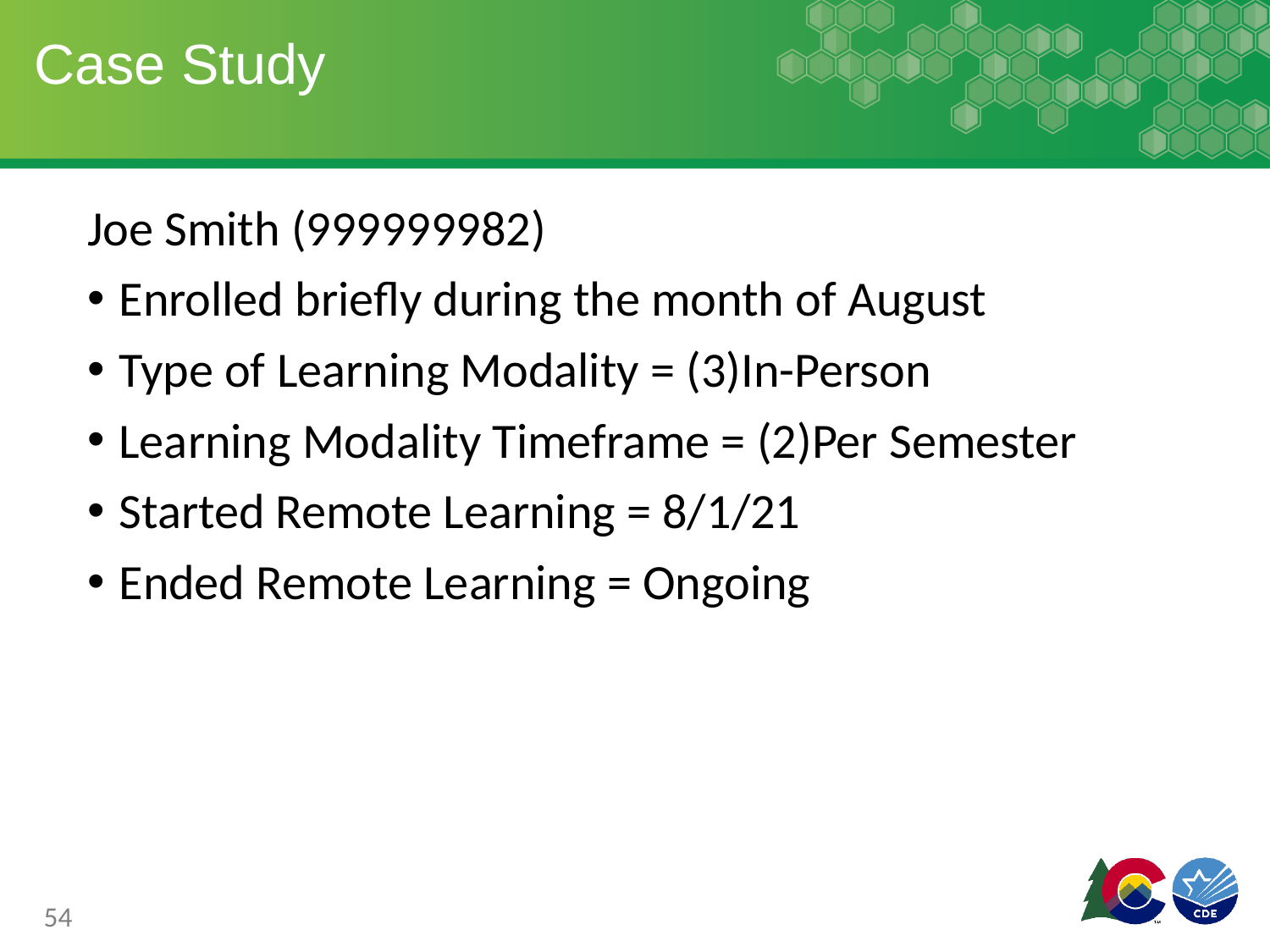

# Case Study
Joe Smith (999999982)
Enrolled briefly during the month of August
Type of Learning Modality = (3)In-Person
Learning Modality Timeframe = (2)Per Semester
Started Remote Learning = 8/1/21
Ended Remote Learning = Ongoing

54